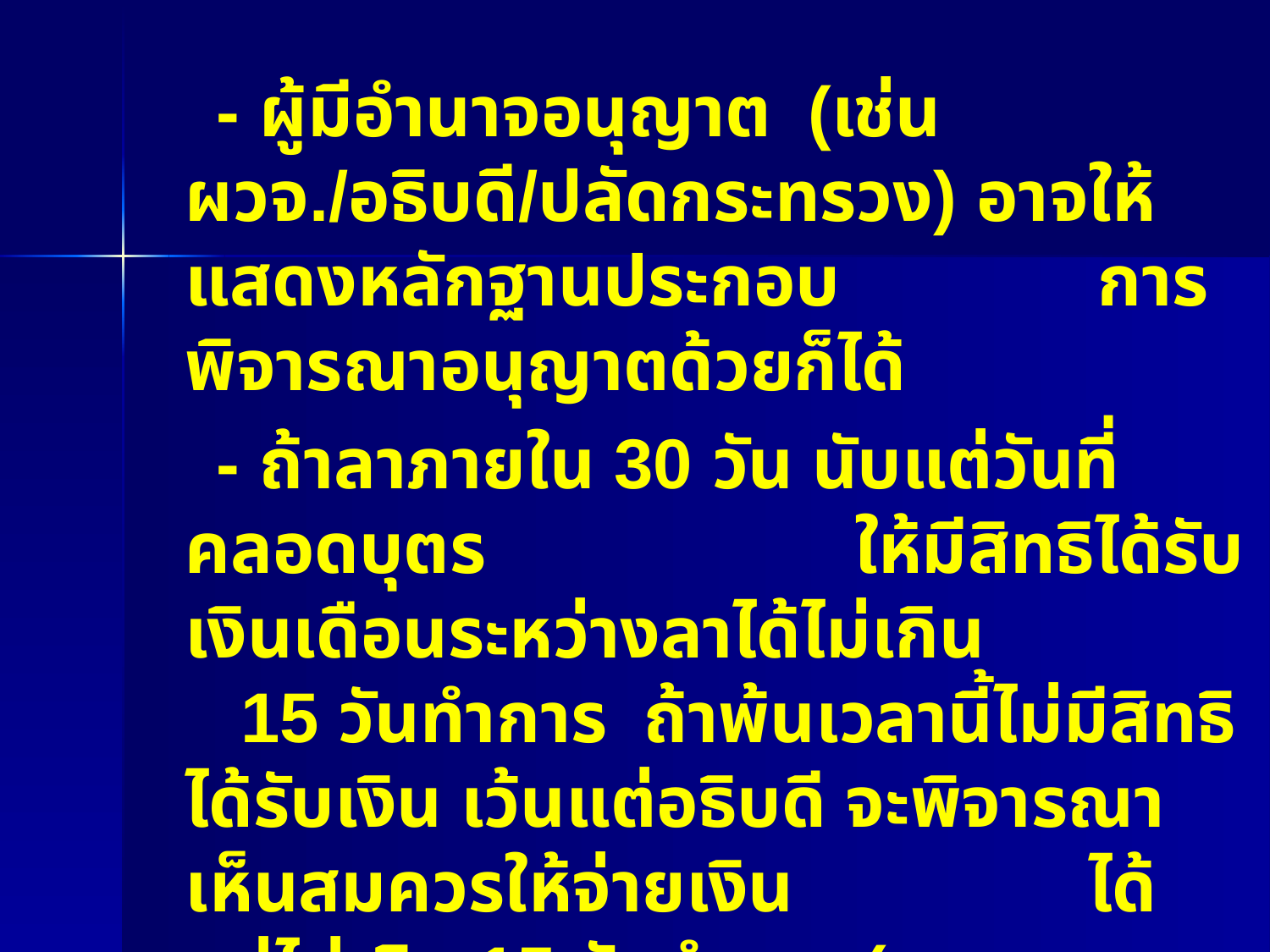

- ผู้มีอำนาจอนุญาต  (เช่น ผวจ./อธิบดี/ปลัดกระทรวง) อาจให้แสดงหลักฐานประกอบ              การพิจารณาอนุญาตด้วยก็ได้
    - ถ้าลาภายใน 30 วัน นับแต่วันที่คลอดบุตร                    ให้มีสิทธิได้รับเงินเดือนระหว่างลาได้ไม่เกิน                  15 วันทำการ  ถ้าพ้นเวลานี้ไม่มีสิทธิได้รับเงิน เว้นแต่อธิบดี จะพิจารณาเห็นสมควรให้จ่ายเงิน                ได้  แต่ไม่เกิน 15 วันทำการ (พรฎ.การจ่ายเงินเดือน/ระเบียบ กค.ว่าด้วยการจ่ายค่าจ้างฯ)